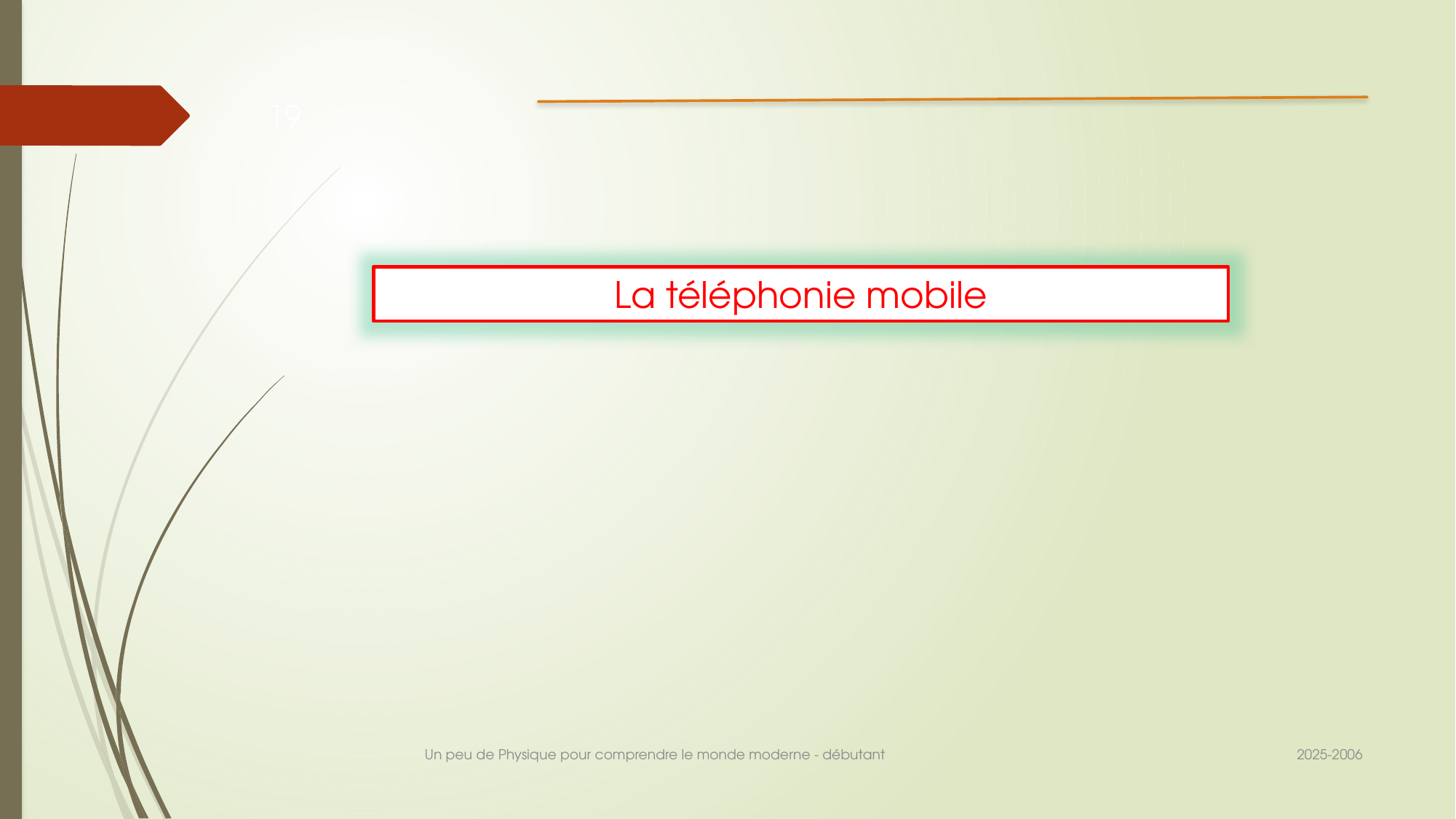

19
La téléphonie mobile
2025-2006
Un peu de Physique pour comprendre le monde moderne - débutant